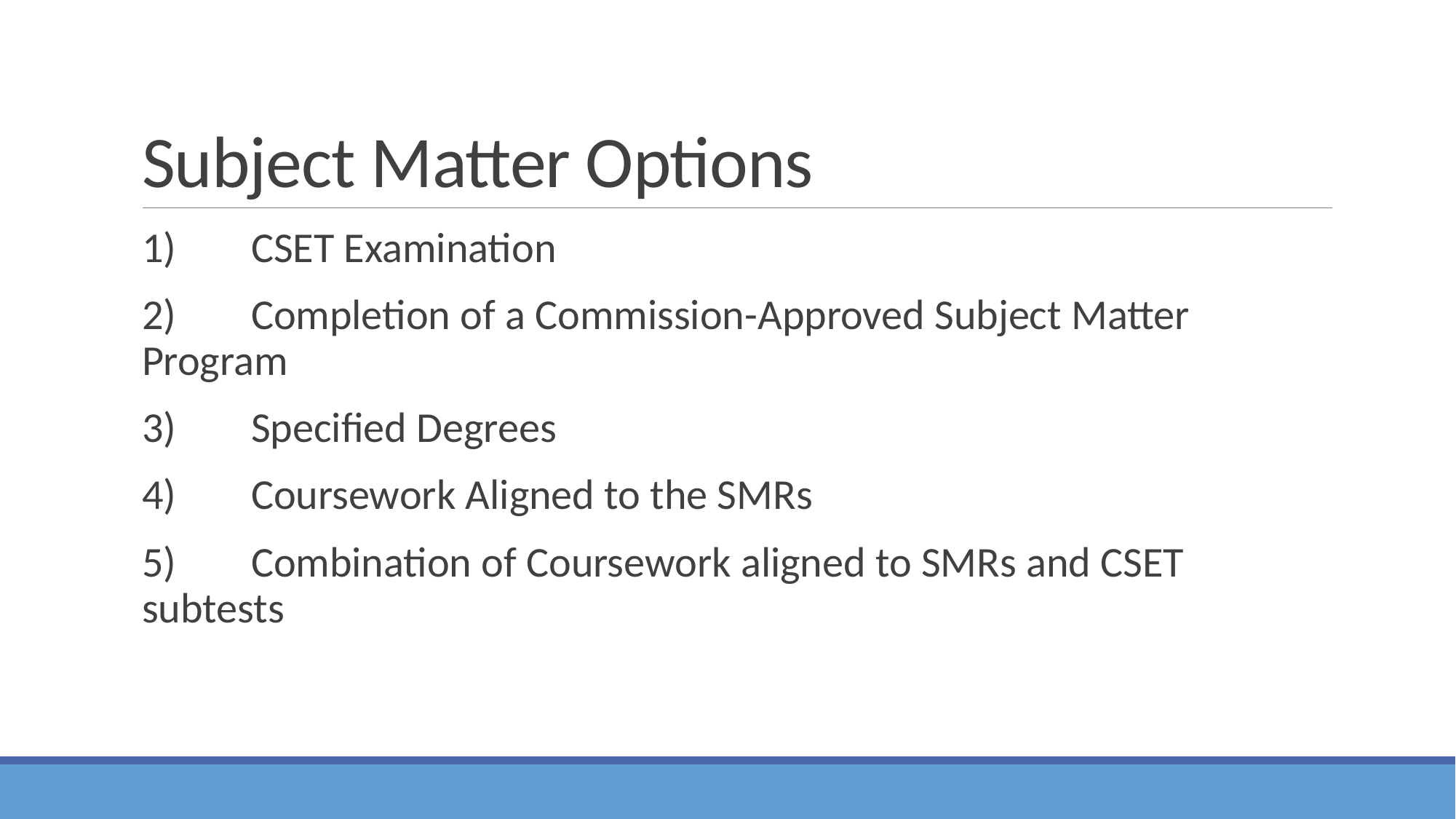

# Subject Matter Options
1)	CSET Examination
2)	Completion of a Commission-Approved Subject Matter 	Program
3)	Specified Degrees
4)	Coursework Aligned to the SMRs
5) 	Combination of Coursework aligned to SMRs and CSET subtests